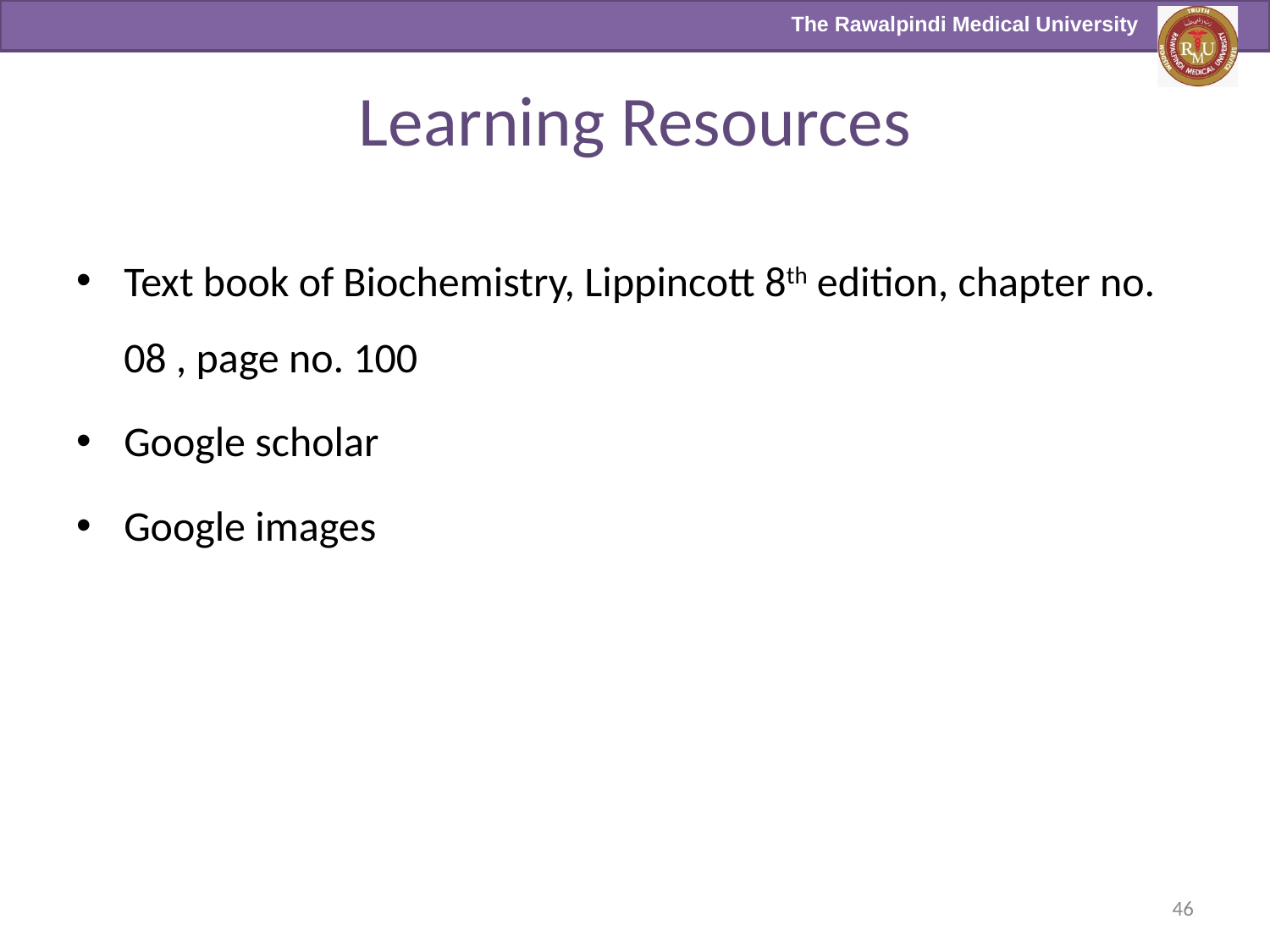

# Learning Resources
Text book of Biochemistry, Lippincott 8th edition, chapter no. 08 , page no. 100
Google scholar
Google images

46